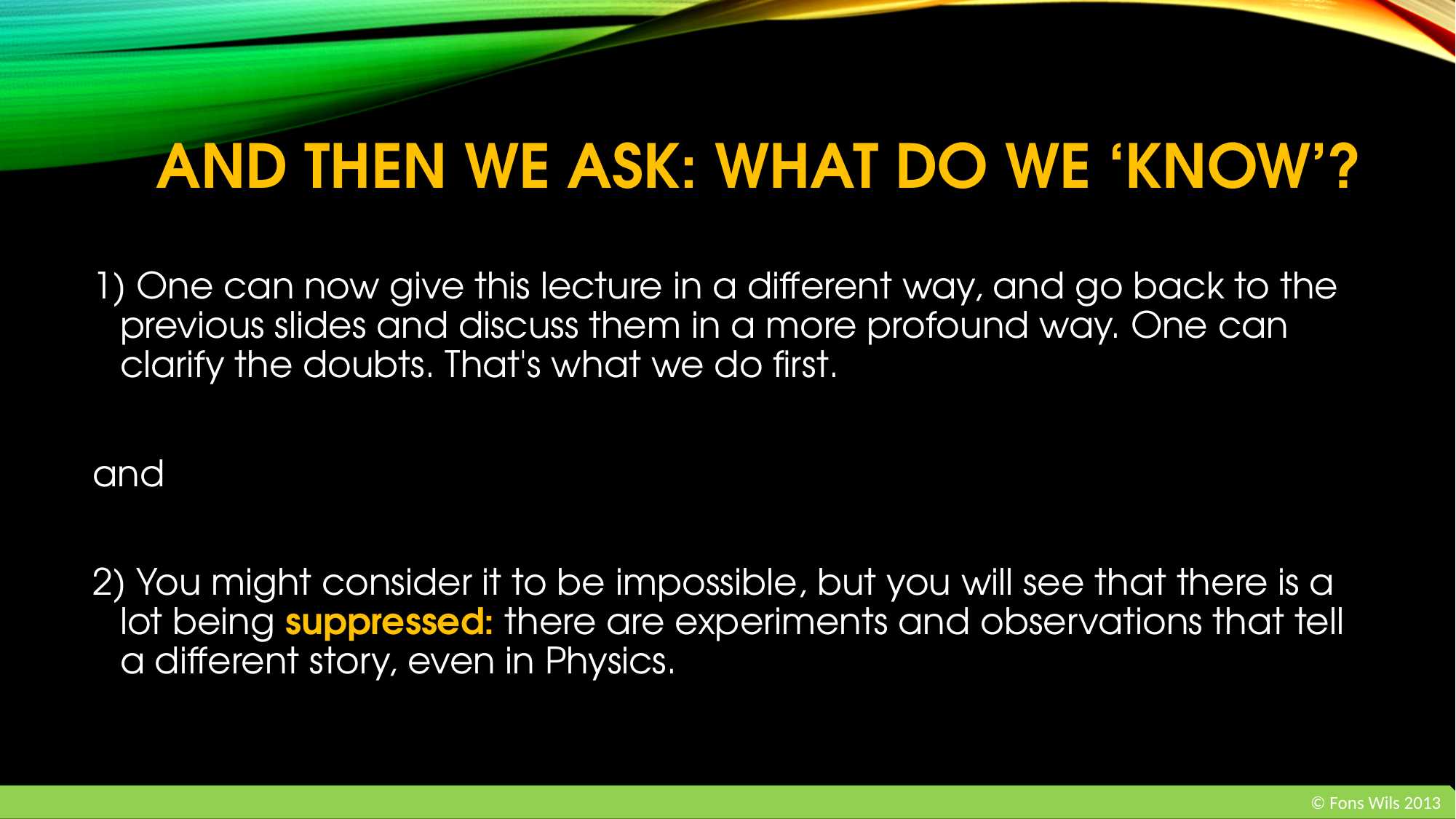

# And then we ask: what do we ‘know’?
1) One can now give this lecture in a different way, and go back to the previous slides and discuss them in a more profound way. One can clarify the doubts. That's what we do first.

and

2) You might consider it to be impossible, but you will see that there is a lot being suppressed: there are experiments and observations that tell a different story, even in Physics.